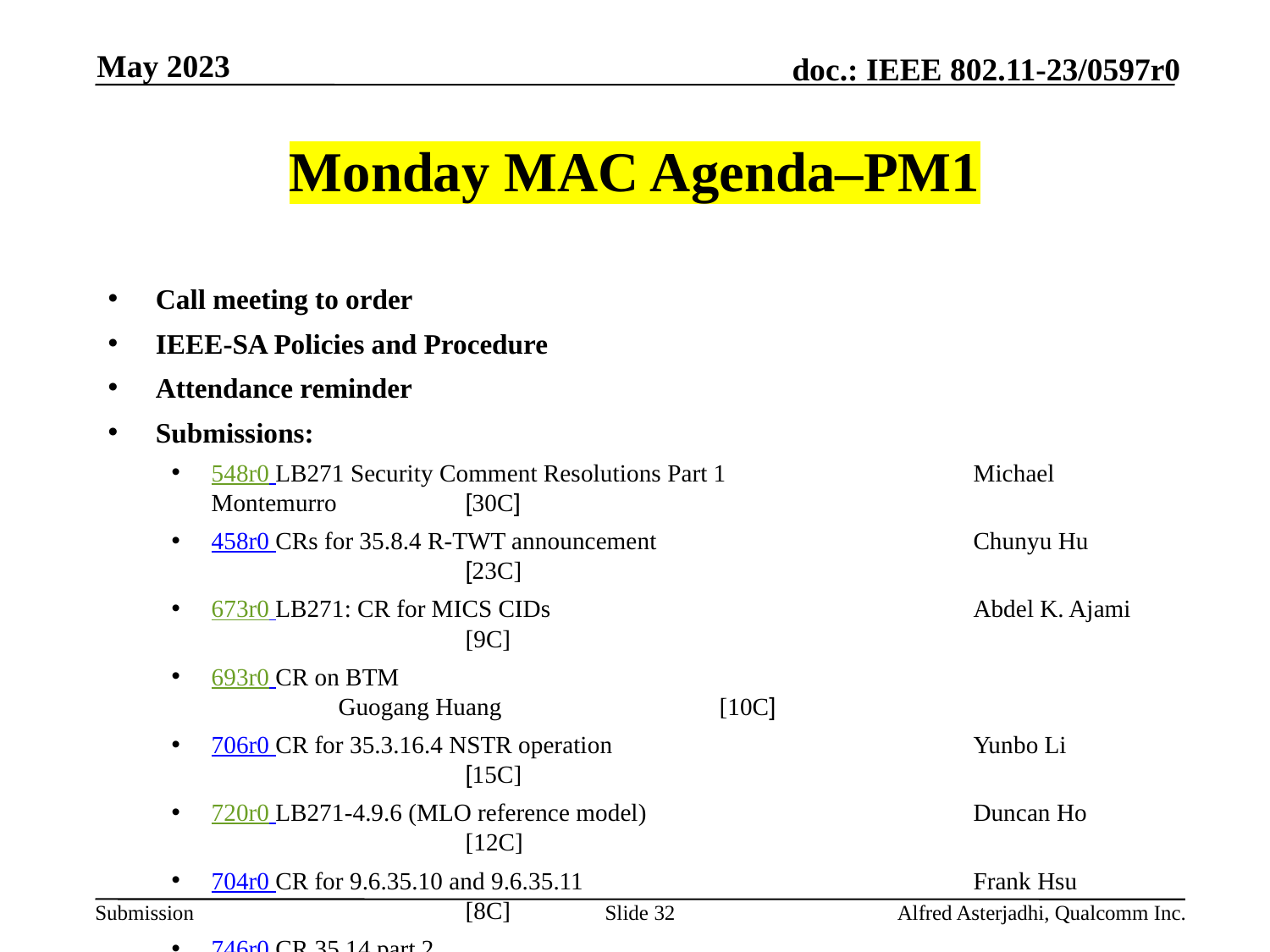

May 2023
# Monday MAC Agenda–PM1
Call meeting to order
IEEE-SA Policies and Procedure
Attendance reminder
Submissions:
548r0 LB271 Security Comment Resolutions Part 1 		Michael Montemurro 	[30C]
458r0 CRs for 35.8.4 R-TWT announcement 			Chunyu Hu 			[23C]
673r0 LB271: CR for MICS CIDs 				Abdel K. Ajami 		[9C]
693r0 CR on BTM 							Guogang Huang 		[10C]
706r0 CR for 35.3.16.4 NSTR operation 			Yunbo Li 			[15C]
720r0 LB271-4.9.6 (MLO reference model) 			Duncan Ho 			[12C]
704r0 CR for 9.6.35.10 and 9.6.35.11 				Frank Hsu 			[8C]
746r0 CR 35.14 part 2 						Liwen Chu 			[9C]
AoB:
Recess
Slide 32
Alfred Asterjadhi, Qualcomm Inc.